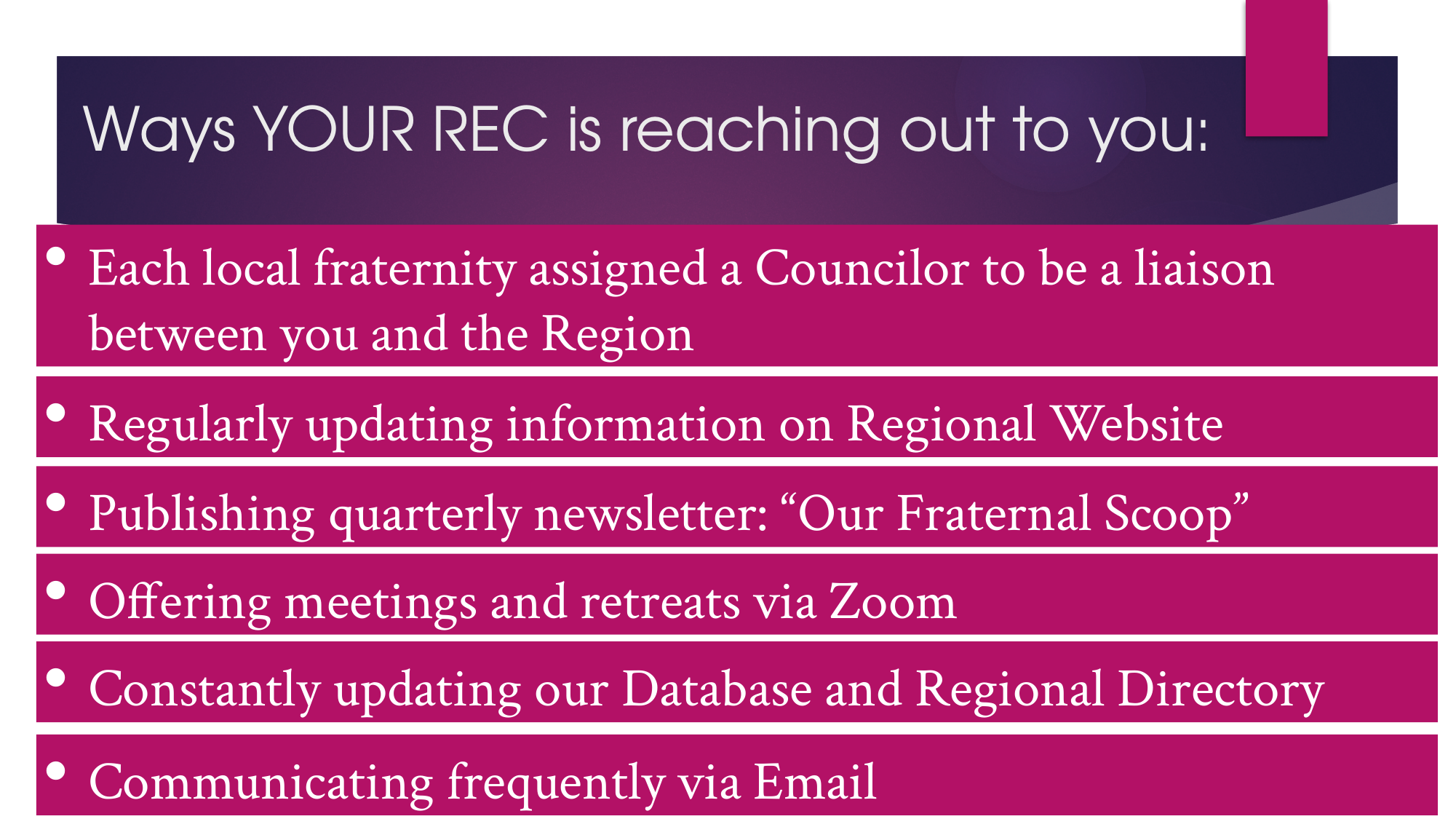

# Ways YOUR REC is reaching out to you:
Each local fraternity assigned a Councilor to be a liaison between you and the Region
Regularly updating information on Regional Website
Publishing quarterly newsletter: “Our Fraternal Scoop”
Offering meetings and retreats via Zoom
Constantly updating our Database and Regional Directory
Communicating frequently via Email